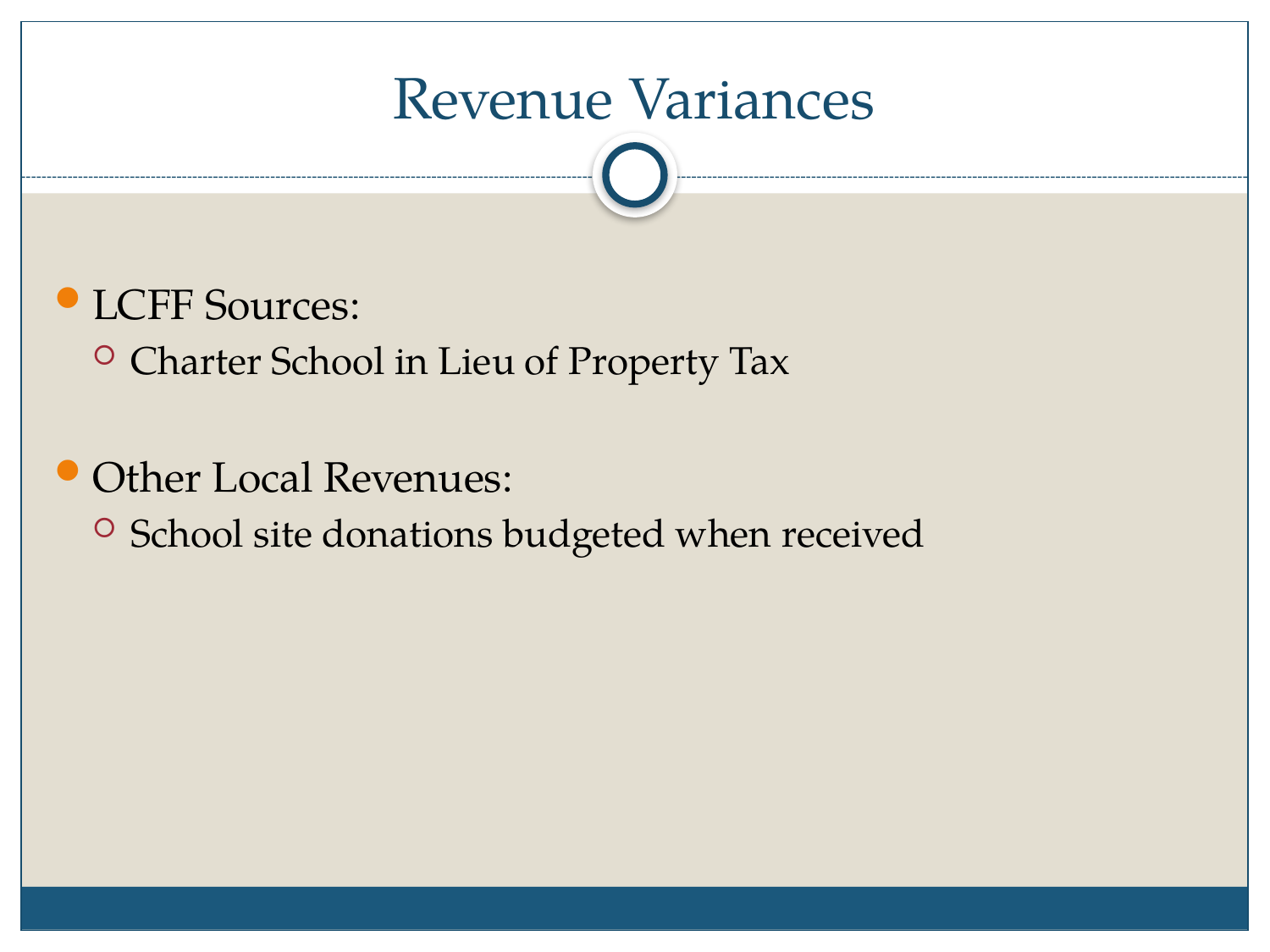

# Revenue Variances

LCFF Sources:
Charter School in Lieu of Property Tax

Other Local Revenues:
School site donations budgeted when received